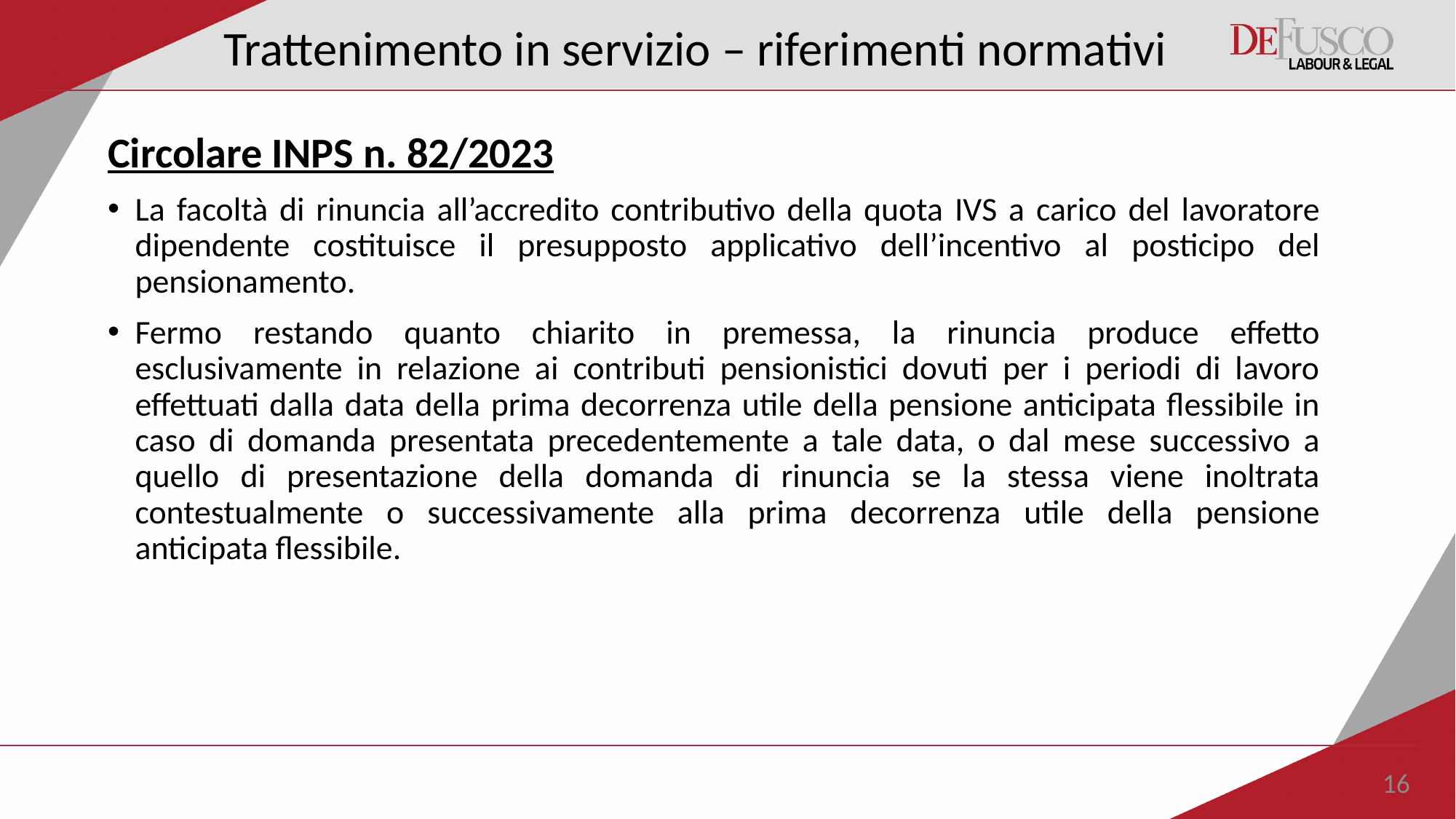

# Trattenimento in servizio – riferimenti normativi
Circolare INPS n. 82/2023
La facoltà di rinuncia all’accredito contributivo della quota IVS a carico del lavoratore dipendente costituisce il presupposto applicativo dell’incentivo al posticipo del pensionamento.
Fermo restando quanto chiarito in premessa, la rinuncia produce effetto esclusivamente in relazione ai contributi pensionistici dovuti per i periodi di lavoro effettuati dalla data della prima decorrenza utile della pensione anticipata flessibile in caso di domanda presentata precedentemente a tale data, o dal mese successivo a quello di presentazione della domanda di rinuncia se la stessa viene inoltrata contestualmente o successivamente alla prima decorrenza utile della pensione anticipata flessibile.

16